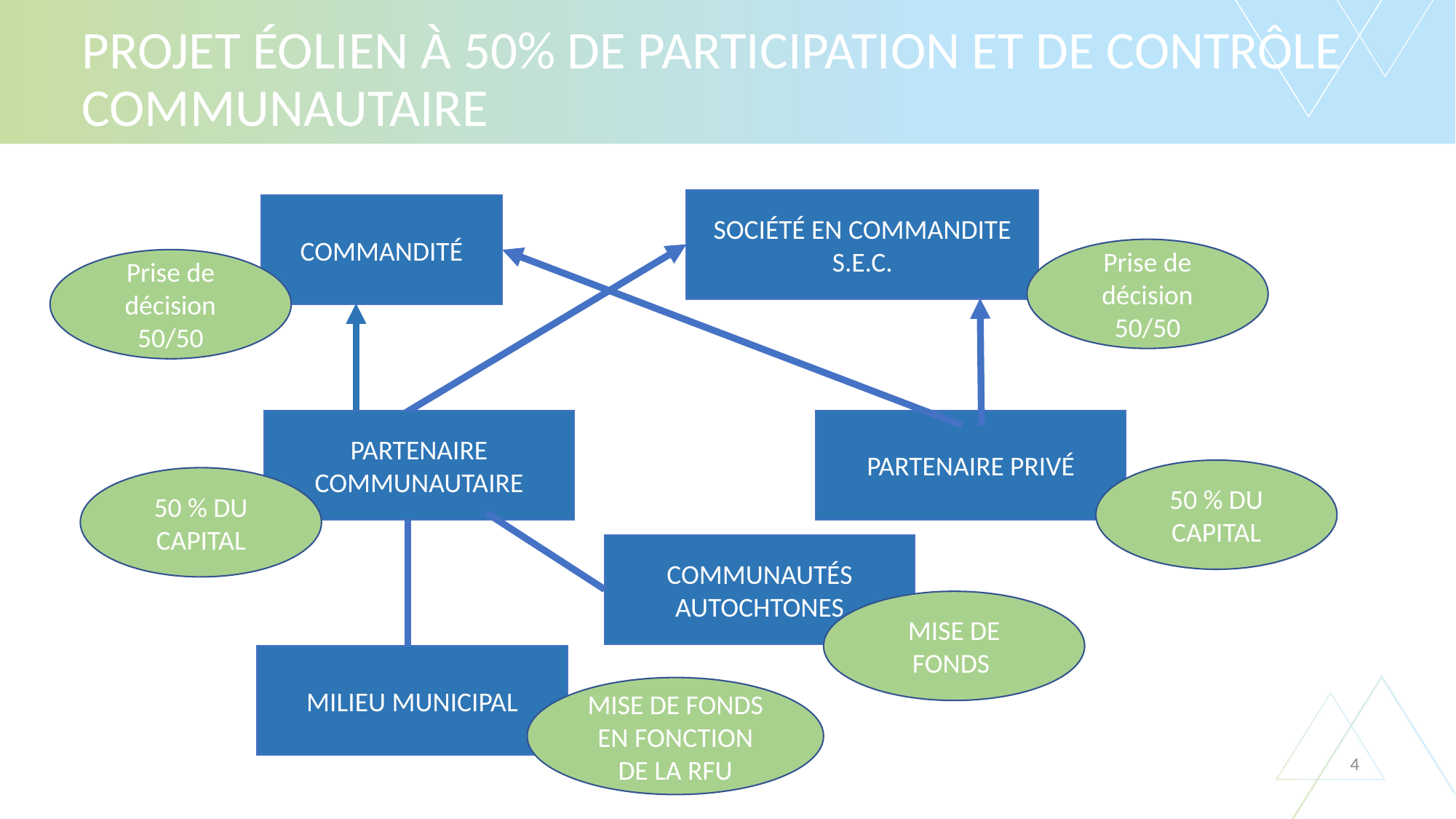

# Projet éolien à 50% de participation et de contrôle communautaire
SOCIÉTÉ EN COMMANDITE S.E.C.
COMMANDITÉ

Prise de décision 50/50
Prise de décision 50/50
PARTENAIRE PRIVÉ
PARTENAIRE COMMUNAUTAIRE
50 % DU CAPITAL
50 % DU CAPITAL
COMMUNAUTÉS AUTOCHTONES
MISE DE FONDS
MILIEU MUNICIPAL
MISE DE FONDS EN FONCTION DE LA RFU
4